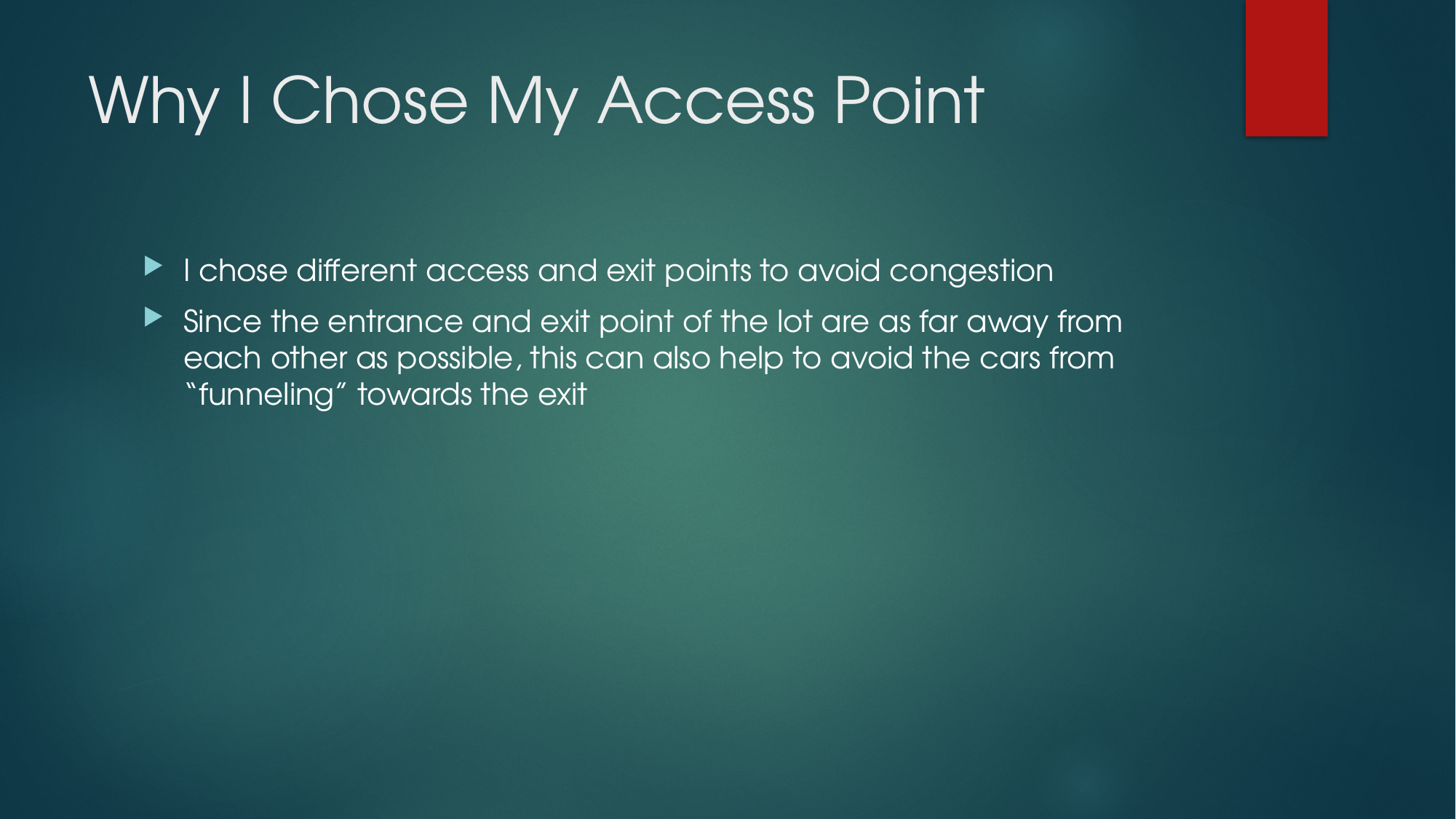

# Why I Chose My Access Point
I chose different access and exit points to avoid congestion
Since the entrance and exit point of the lot are as far away from each other as possible, this can also help to avoid the cars from “funneling” towards the exit